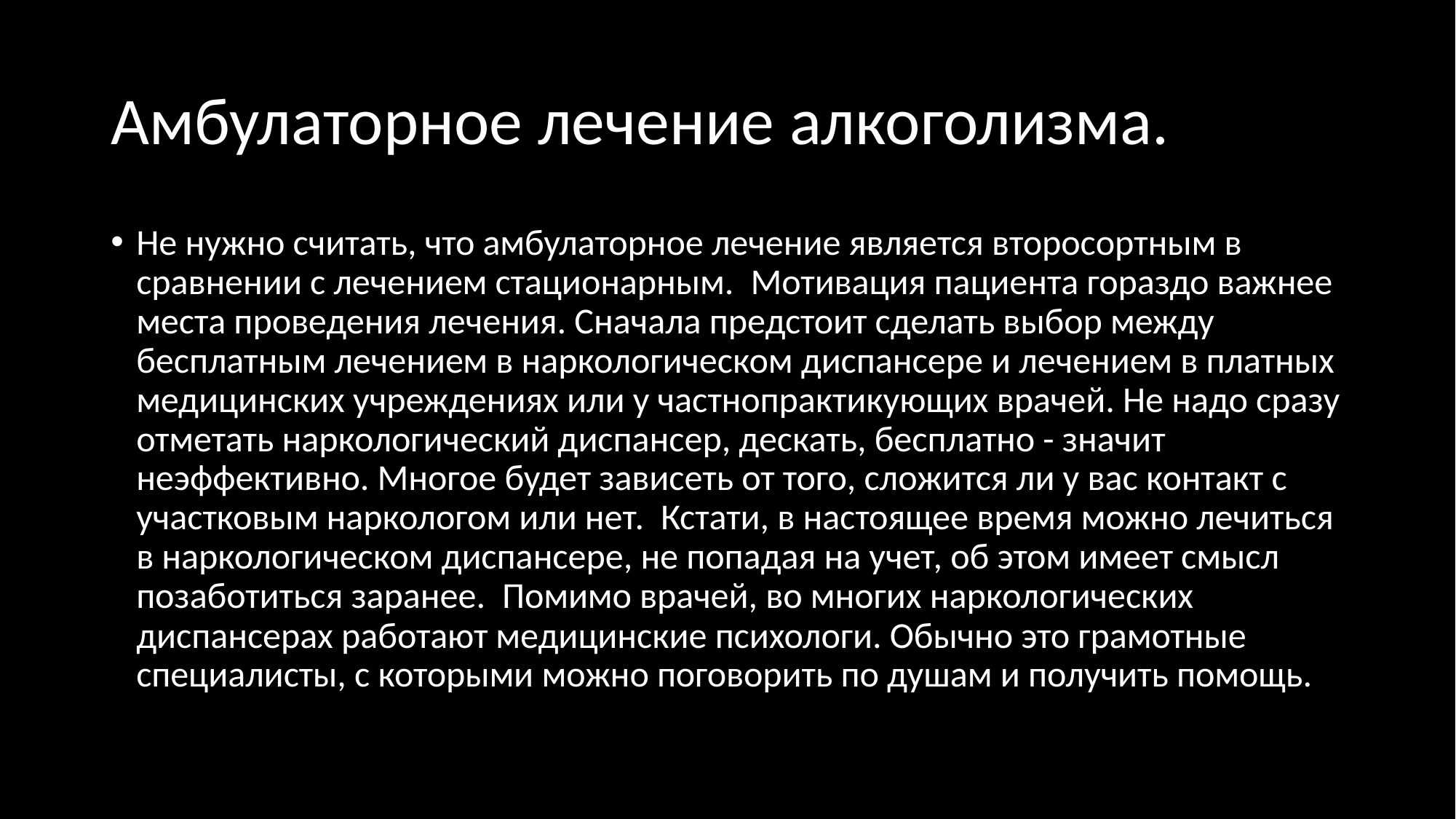

# Амбулаторное лечение алкоголизма.
Не нужно считать, что амбулаторное лечение является второсортным в сравнении с лечением стационарным.  Мотивация пациента гораздо важнее места проведения лечения. Сначала предстоит сделать выбор между бесплатным лечением в наркологическом диспансере и лечением в платных медицинских учреждениях или у частнопрактикующих врачей. Не надо сразу отметать наркологический диспансер, дескать, бесплатно - значит неэффективно. Многое будет зависеть от того, сложится ли у вас контакт с участковым наркологом или нет.  Кстати, в настоящее время можно лечиться в наркологическом диспансере, не попадая на учет, об этом имеет смысл позаботиться заранее.  Помимо врачей, во многих наркологических диспансерах работают медицинские психологи. Обычно это грамотные специалисты, с которыми можно поговорить по душам и получить помощь.